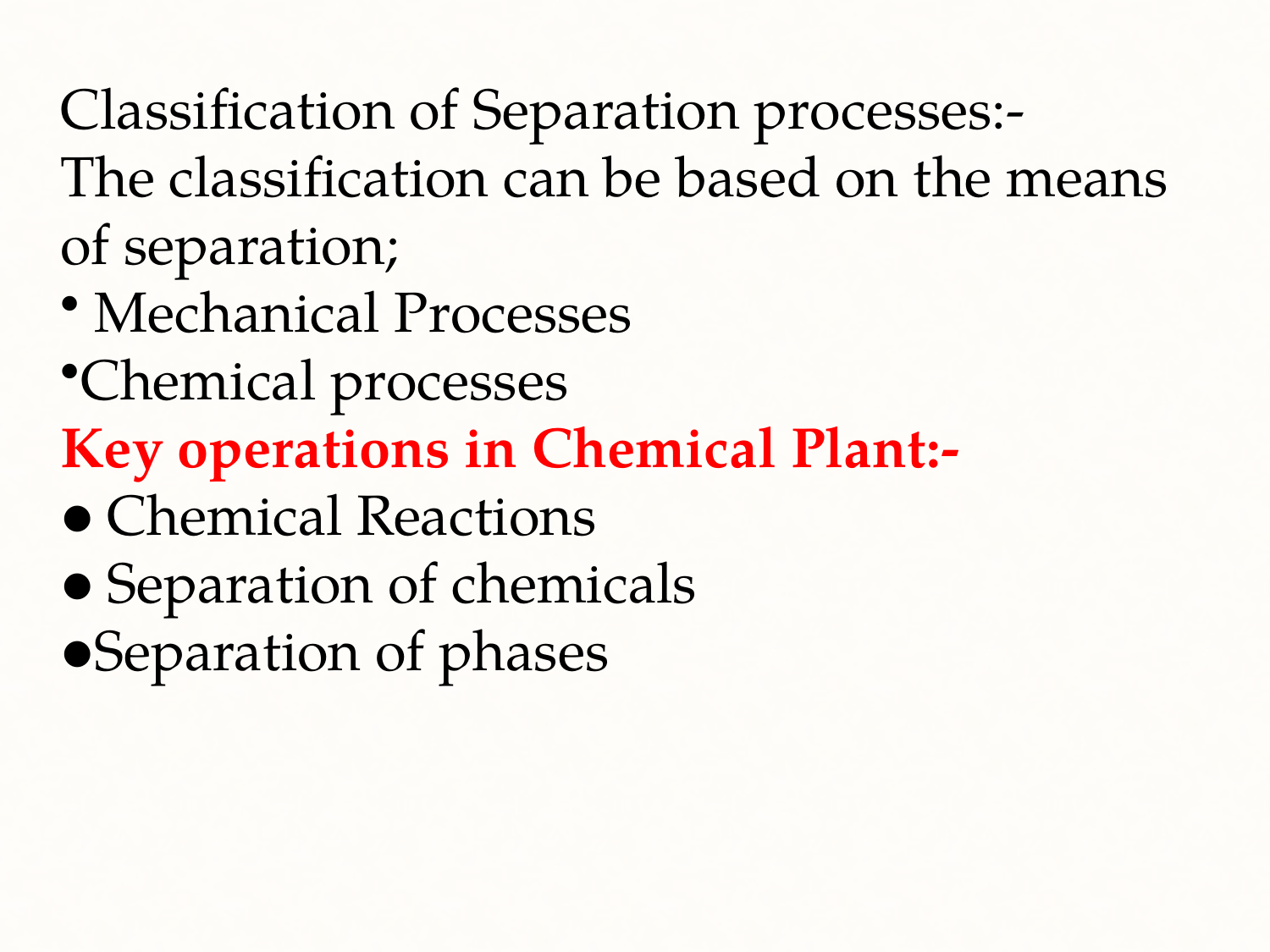

Classification of Separation processes:-
The classification can be based on the means of separation;
 Mechanical Processes
Chemical processes
Key operations in Chemical Plant:-
● Chemical Reactions
● Separation of chemicals
●Separation of phases